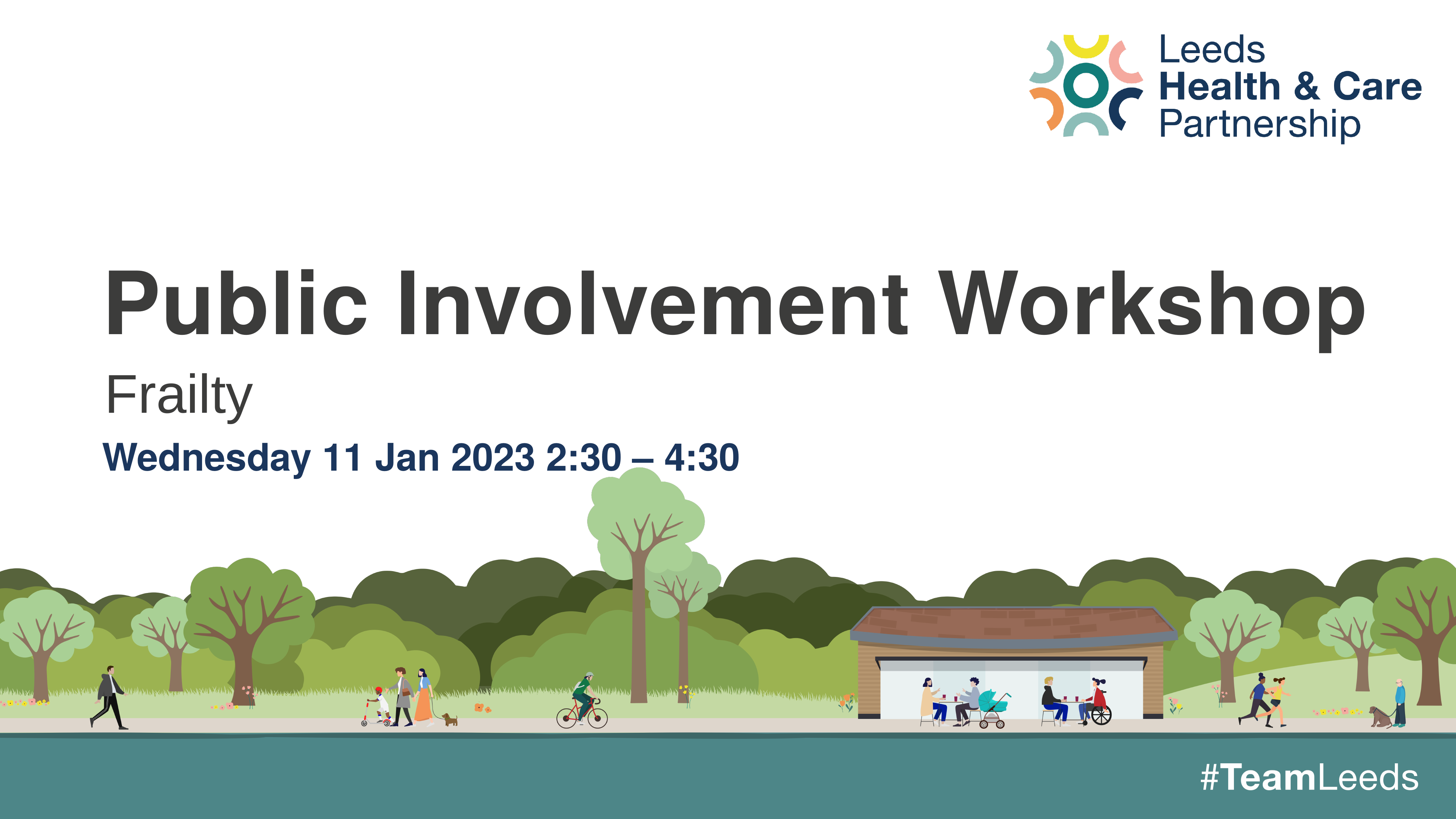

# Public Involvement Workshop
Frailty
Wednesday 11 Jan 2023 2:30 – 4:30